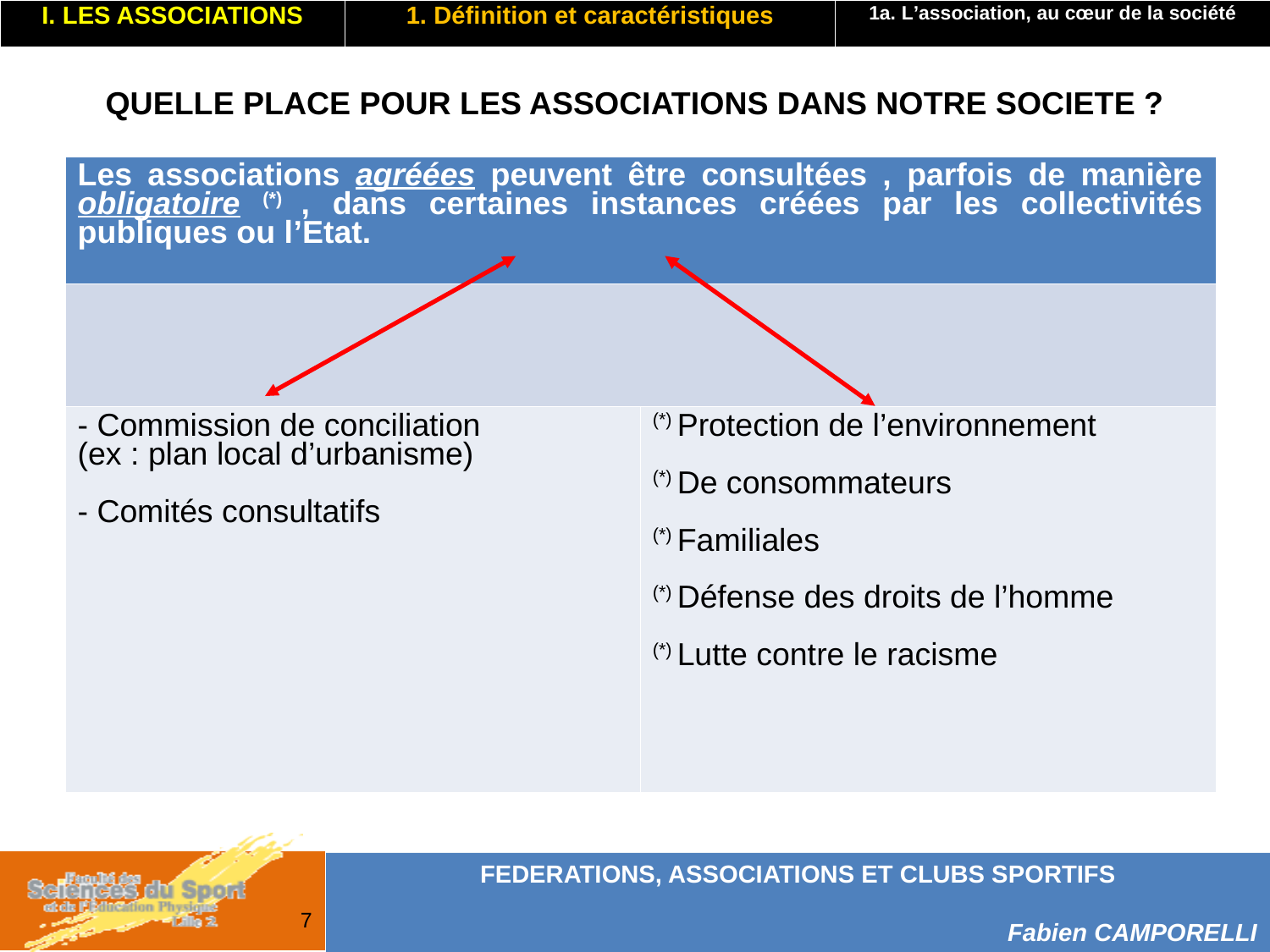

| I. LES ASSOCIATIONS | 1. Définition et caractéristiques | 1a. L’association, au cœur de la société |
| --- | --- | --- |
QUELLE PLACE POUR LES ASSOCIATIONS DANS NOTRE SOCIETE ?
| Les associations agréées peuvent être consultées , parfois de manière obligatoire (\*) , dans certaines instances créées par les collectivités publiques ou l’Etat. |  |
| --- | --- |
|  |  |
| - Commission de conciliation (ex : plan local d’urbanisme) - Comités consultatifs | (\*) Protection de l’environnement (\*) De consommateurs (\*) Familiales (\*) Défense des droits de l’homme (\*) Lutte contre le racisme |